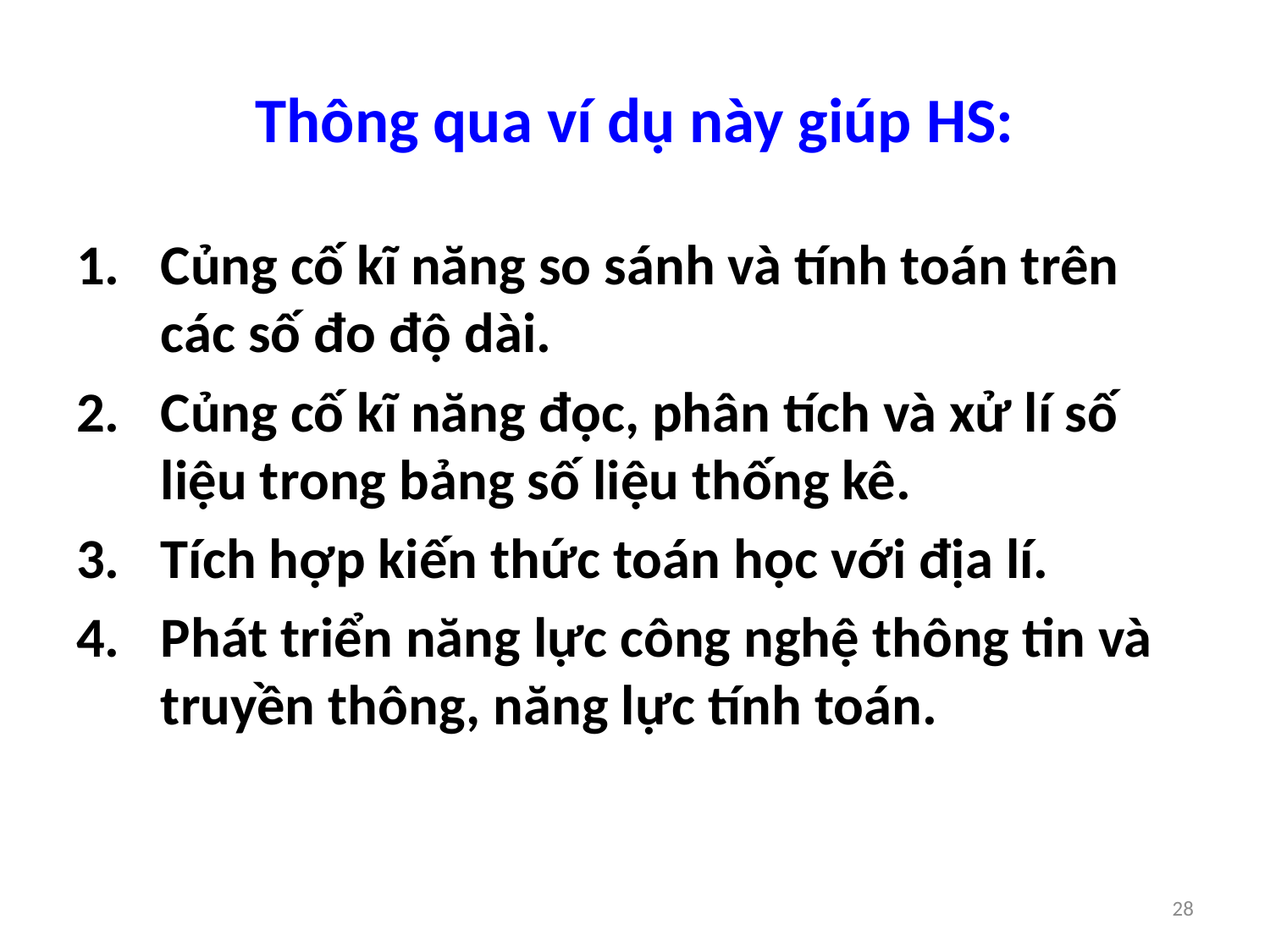

# Thông qua ví dụ này giúp HS:
Củng cố kĩ năng so sánh và tính toán trên các số đo độ dài.
Củng cố kĩ năng đọc, phân tích và xử lí số liệu trong bảng số liệu thống kê.
Tích hợp kiến thức toán học với địa lí.
Phát triển năng lực công nghệ thông tin và truyền thông, năng lực tính toán.

28